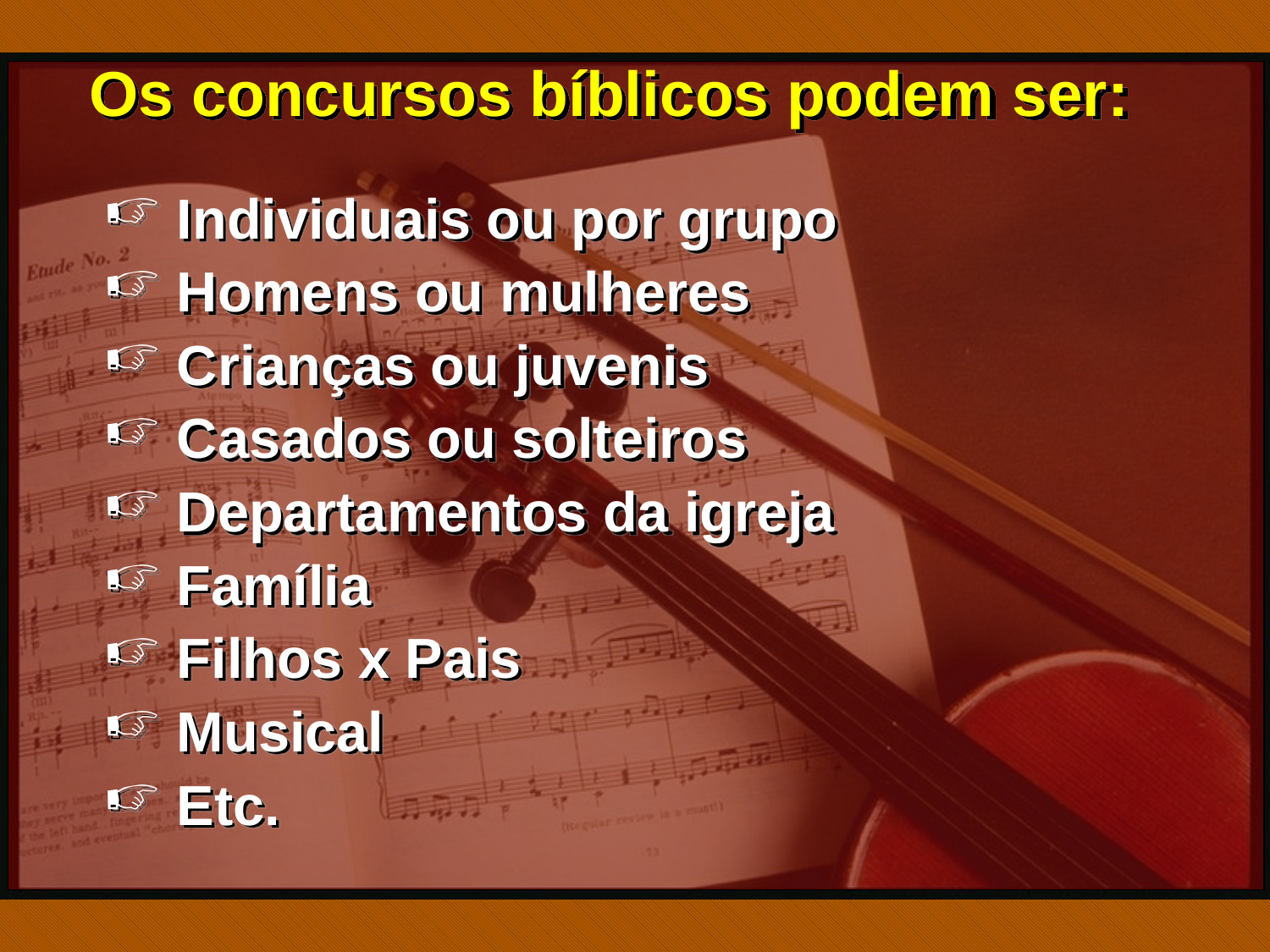

Os concursos bíblicos podem ser:
Individuais ou por grupo
Homens ou mulheres
Crianças ou juvenis
Casados ou solteiros
Departamentos da igreja
Família
Filhos x Pais
Musical
Etc.